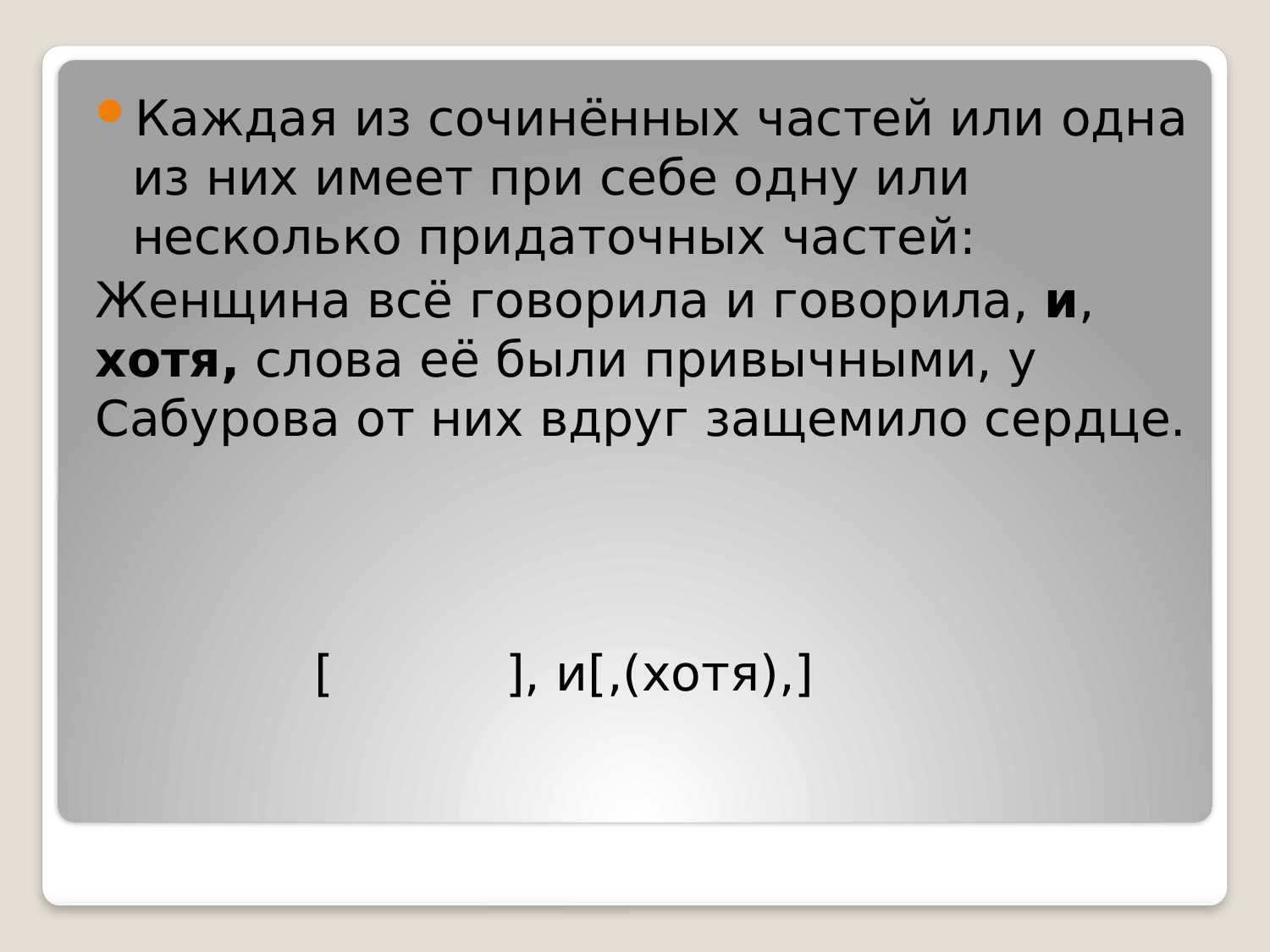

Каждая из сочинённых частей или одна из них имеет при себе одну или несколько придаточных частей:
Женщина всё говорила и говорила, и, хотя, слова её были привычными, у Сабурова от них вдруг защемило сердце.

              [           ], и[,(хотя),]